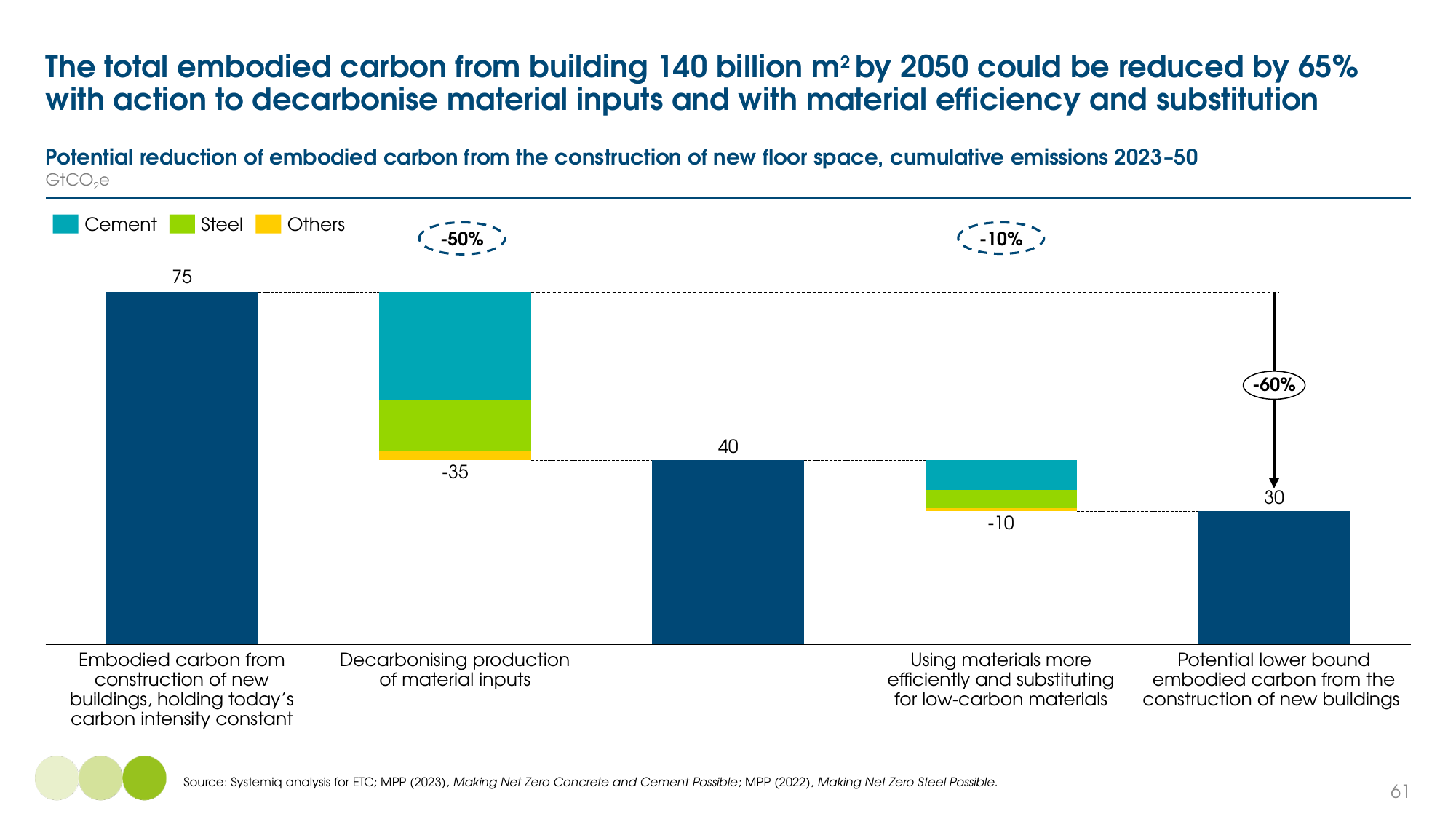

# The total embodied carbon from building 140 billion m2 by 2050 could be reduced by 65% with action to decarbonise material inputs and with material efficiency and substitution
Potential reduction of embodied carbon from the construction of new floor space, cumulative emissions 2023–50
GtCO2e

Cement
Steel
Others
-50%
-10%

### Chart

| Category |  |  |  |  |
|---|---|---|---|---|
-60%
40
-35
30
-10
Embodied carbon from construction of new buildings, holding today’s carbon intensity constant
Decarbonising production of material inputs
Using materials more efficiently and substituting for low-carbon materials
Potential lower bound embodied carbon from the construction of new buildings
61
Source: Systemiq analysis for ETC; MPP (2023), Making Net Zero Concrete and Cement Possible; MPP (2022), Making Net Zero Steel Possible.